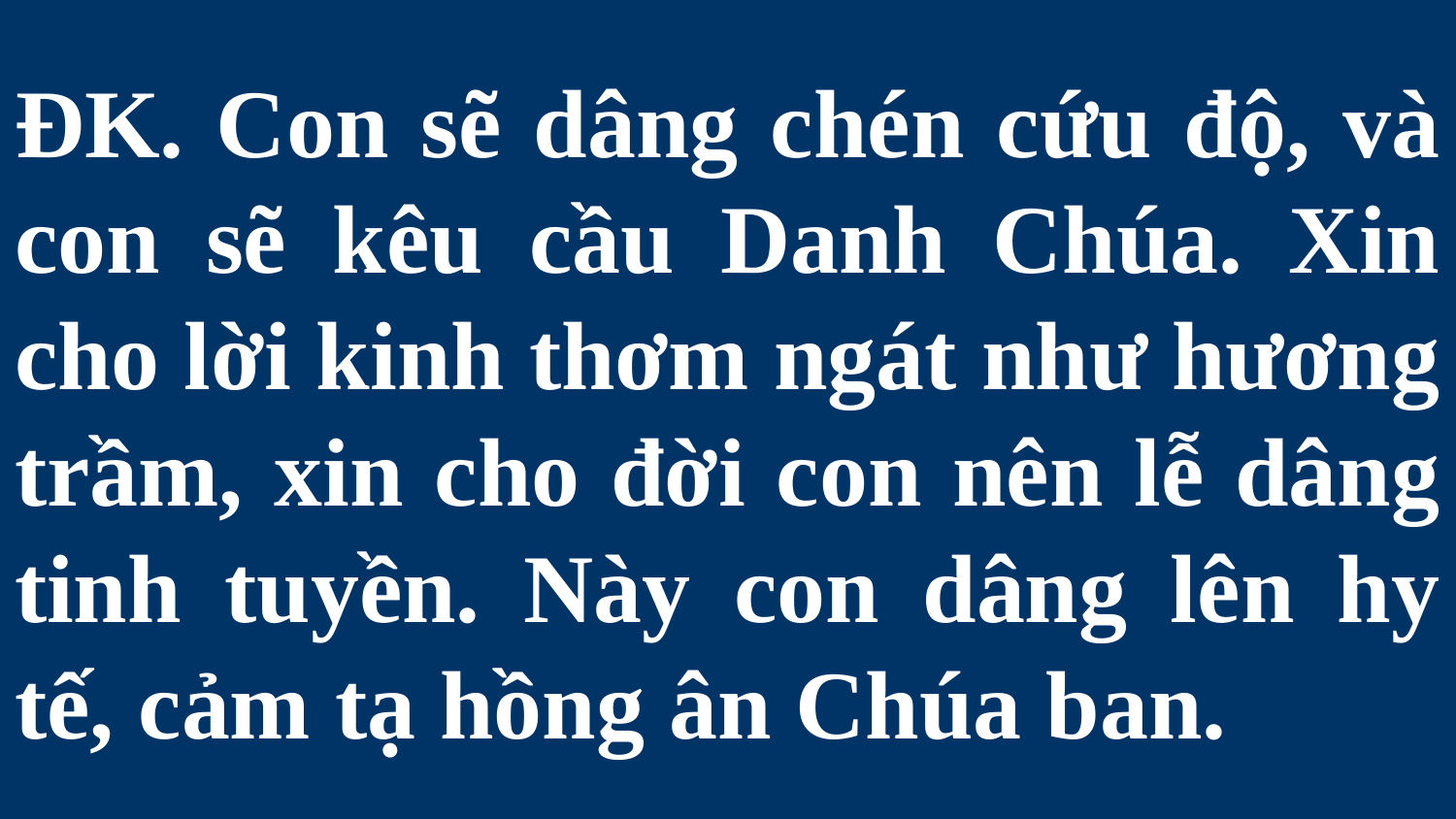

# ĐK. Con sẽ dâng chén cứu độ, và con sẽ kêu cầu Danh Chúa. Xin cho lời kinh thơm ngát như hương trầm, xin cho đời con nên lễ dâng tinh tuyền. Này con dâng lên hy tế, cảm tạ hồng ân Chúa ban.